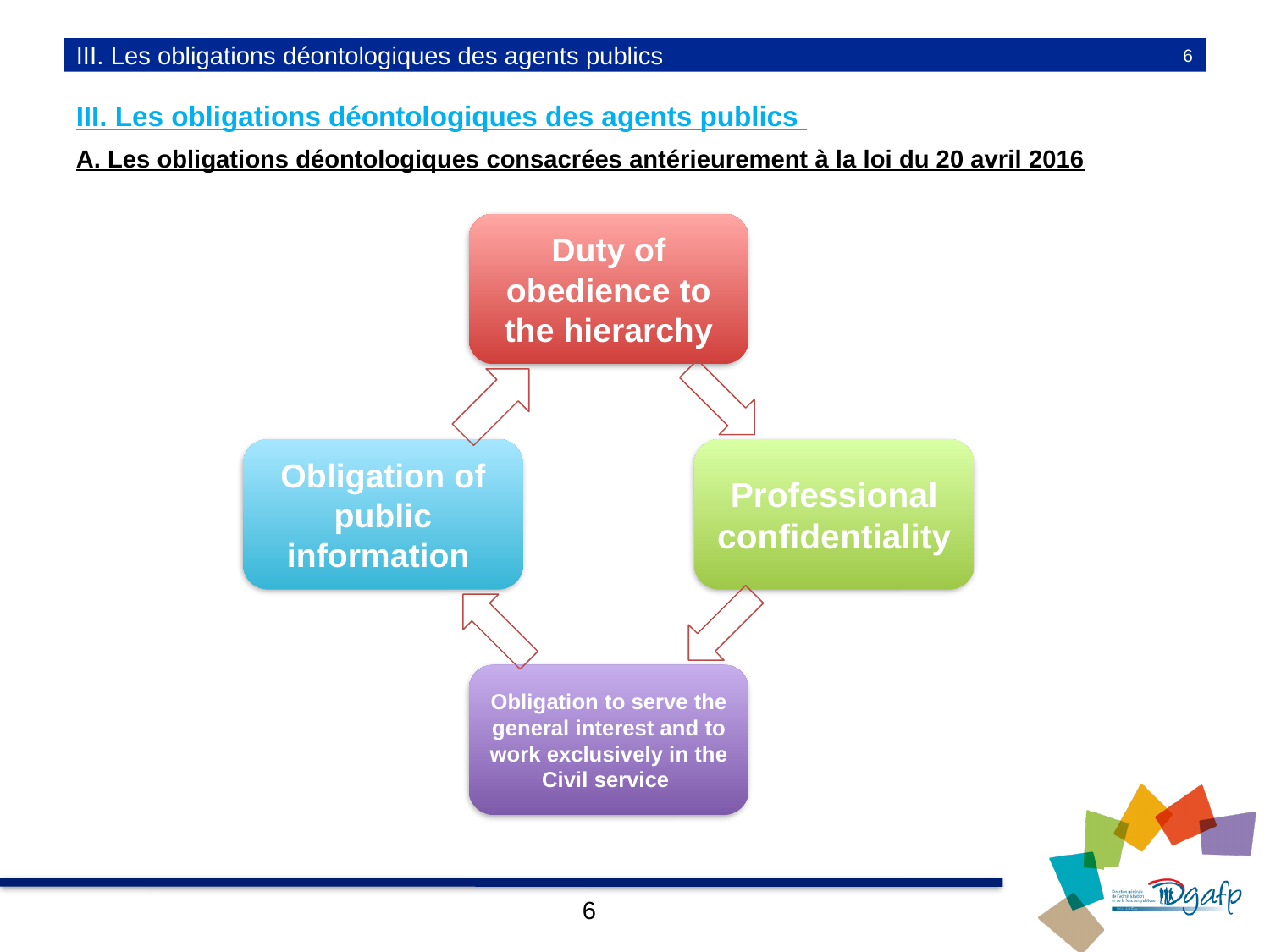

# III. Les obligations déontologiques des agents publics
6
III. Les obligations déontologiques des agents publics
A. Les obligations déontologiques consacrées antérieurement à la loi du 20 avril 2016
Duty of obedience to the hierarchy
Obligation to serve the general interest and to work exclusively in the Civil service
Professional confidentiality
Obligation of public information
6